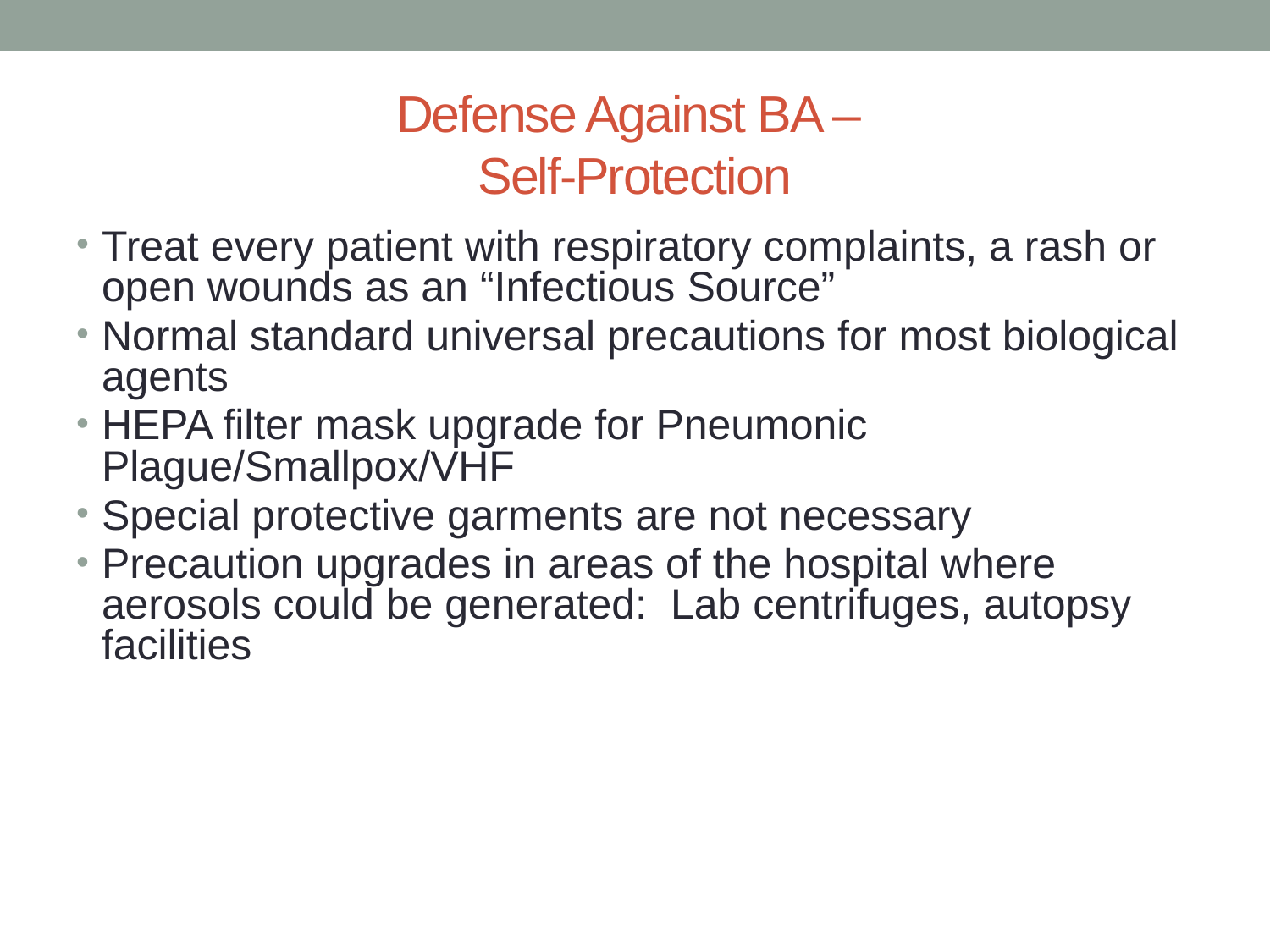

# Defense Against BA – Self-Protection
Treat every patient with respiratory complaints, a rash or open wounds as an “Infectious Source”
Normal standard universal precautions for most biological agents
HEPA filter mask upgrade for Pneumonic Plague/Smallpox/VHF
Special protective garments are not necessary
Precaution upgrades in areas of the hospital where aerosols could be generated:  Lab centrifuges, autopsy facilities